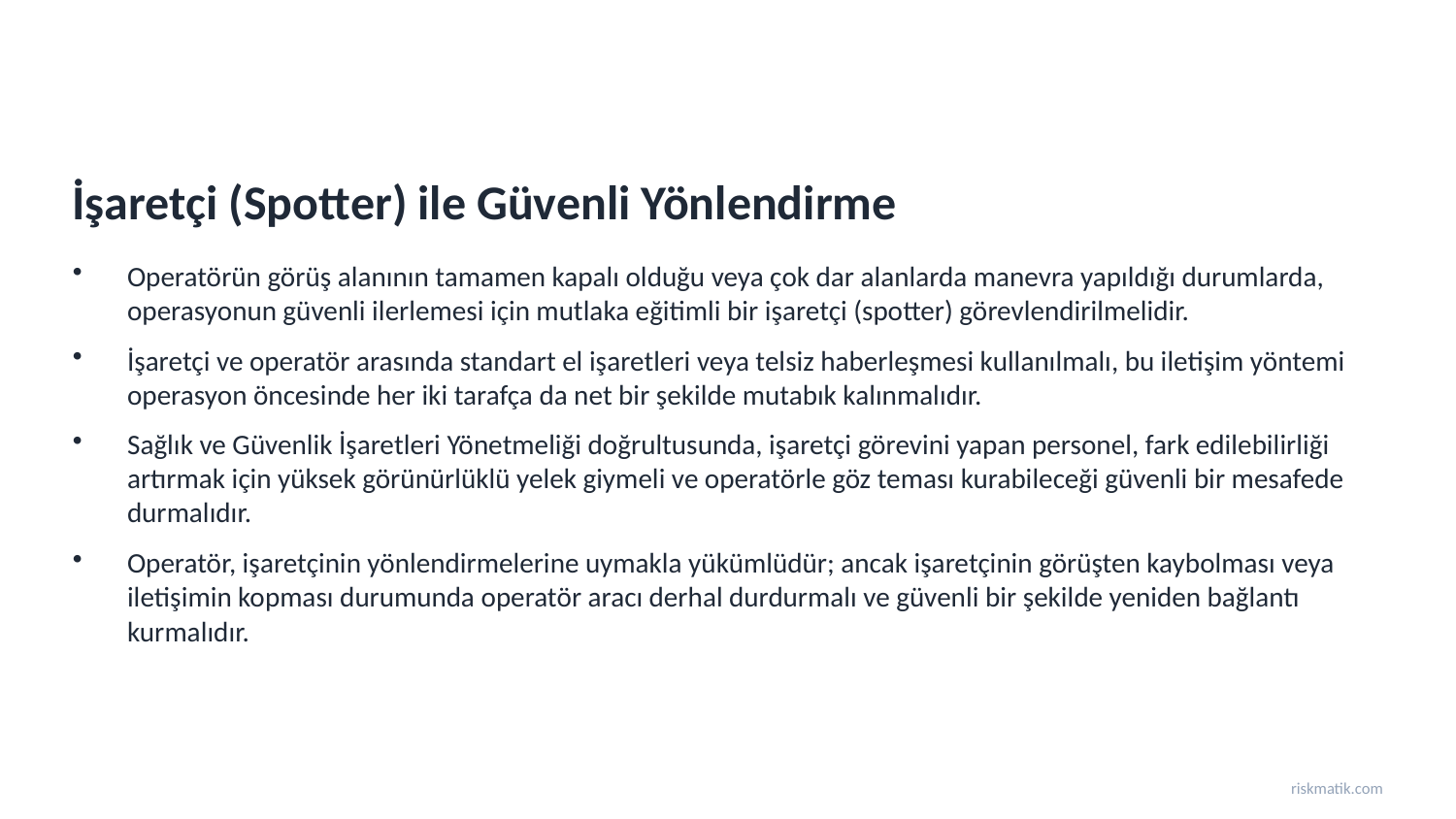

İşaretçi (Spotter) ile Güvenli Yönlendirme
Operatörün görüş alanının tamamen kapalı olduğu veya çok dar alanlarda manevra yapıldığı durumlarda, operasyonun güvenli ilerlemesi için mutlaka eğitimli bir işaretçi (spotter) görevlendirilmelidir.
İşaretçi ve operatör arasında standart el işaretleri veya telsiz haberleşmesi kullanılmalı, bu iletişim yöntemi operasyon öncesinde her iki tarafça da net bir şekilde mutabık kalınmalıdır.
Sağlık ve Güvenlik İşaretleri Yönetmeliği doğrultusunda, işaretçi görevini yapan personel, fark edilebilirliği artırmak için yüksek görünürlüklü yelek giymeli ve operatörle göz teması kurabileceği güvenli bir mesafede durmalıdır.
Operatör, işaretçinin yönlendirmelerine uymakla yükümlüdür; ancak işaretçinin görüşten kaybolması veya iletişimin kopması durumunda operatör aracı derhal durdurmalı ve güvenli bir şekilde yeniden bağlantı kurmalıdır.
riskmatik.com